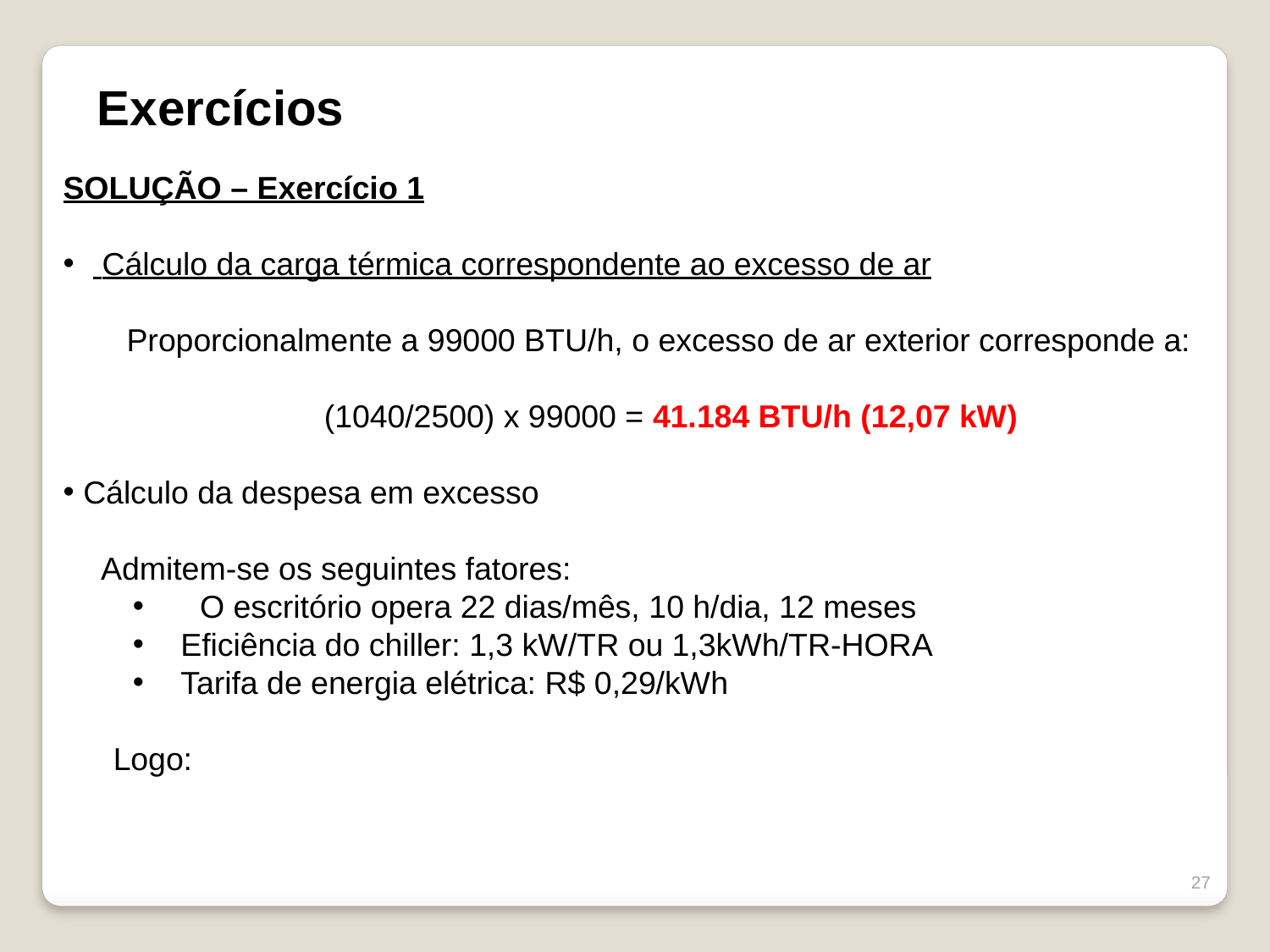

Exercícios
SOLUÇÃO – Exercício 1

 Cálculo da carga térmica correspondente ao excesso de ar

Proporcionalmente a 99000 BTU/h, o excesso de ar exterior corresponde a:

(1040/2500) x 99000 = 41.184 BTU/h (12,07 kW)

 Cálculo da despesa em excesso

	Admitem-se os seguintes fatores:
	O escritório opera 22 dias/mês, 10 h/dia, 12 meses
  Eficiência do chiller: 1,3 kW/TR ou 1,3kWh/TR-HORA
  Tarifa de energia elétrica: R$ 0,29/kWh

Logo:

27